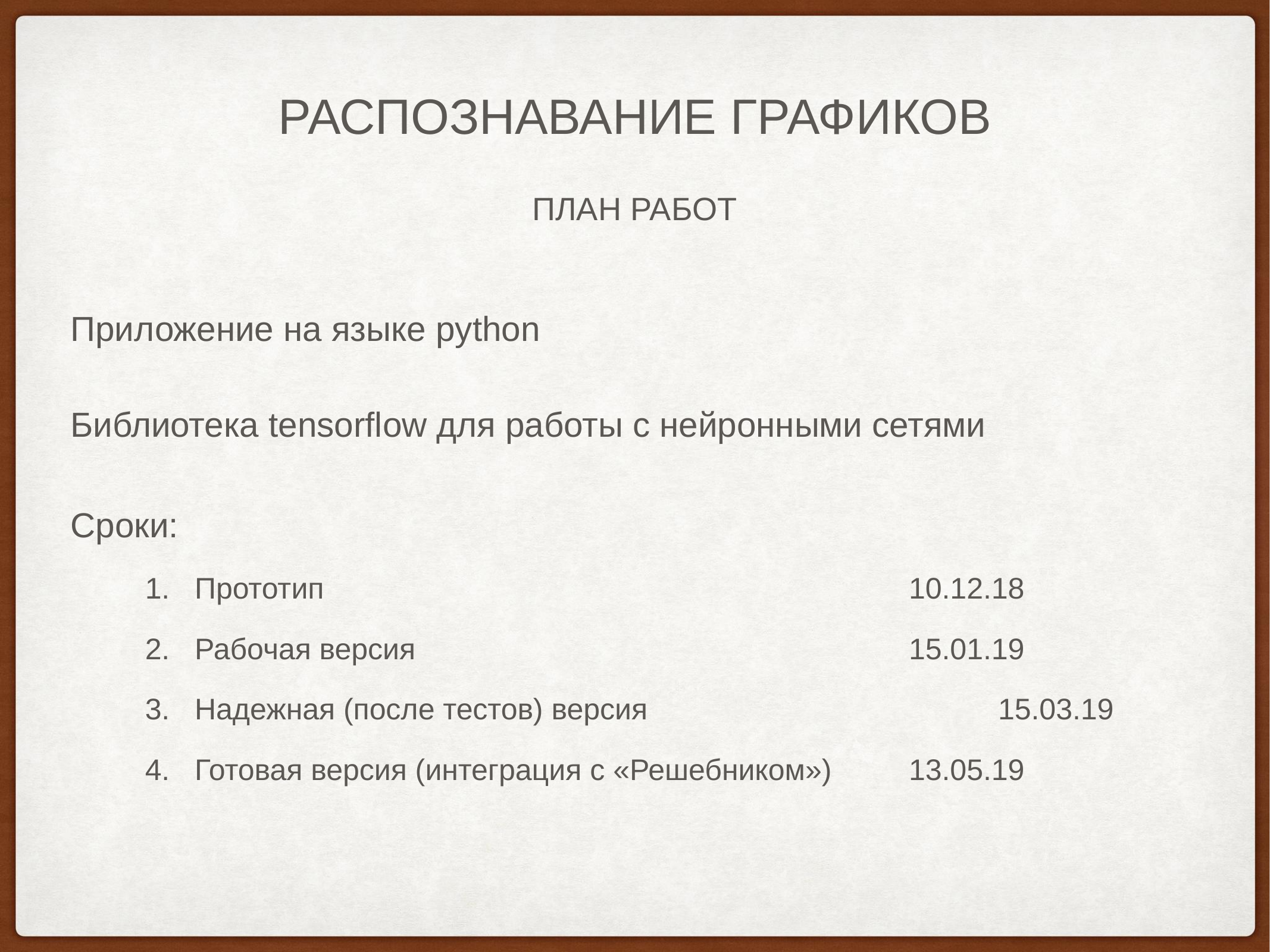

# РАСПОЗНАВАНИЕ ГРАФИКОВ
ПЛАН РАБОТ
Приложение на языке python
Библиотека tensorflow для работы с нейронными сетями
Сроки:
Прототип 							10.12.18
Рабочая версия 						15.01.19
Надежная (после тестов) версия 				15.03.19
Готовая версия (интеграция с «Решебником») 	13.05.19